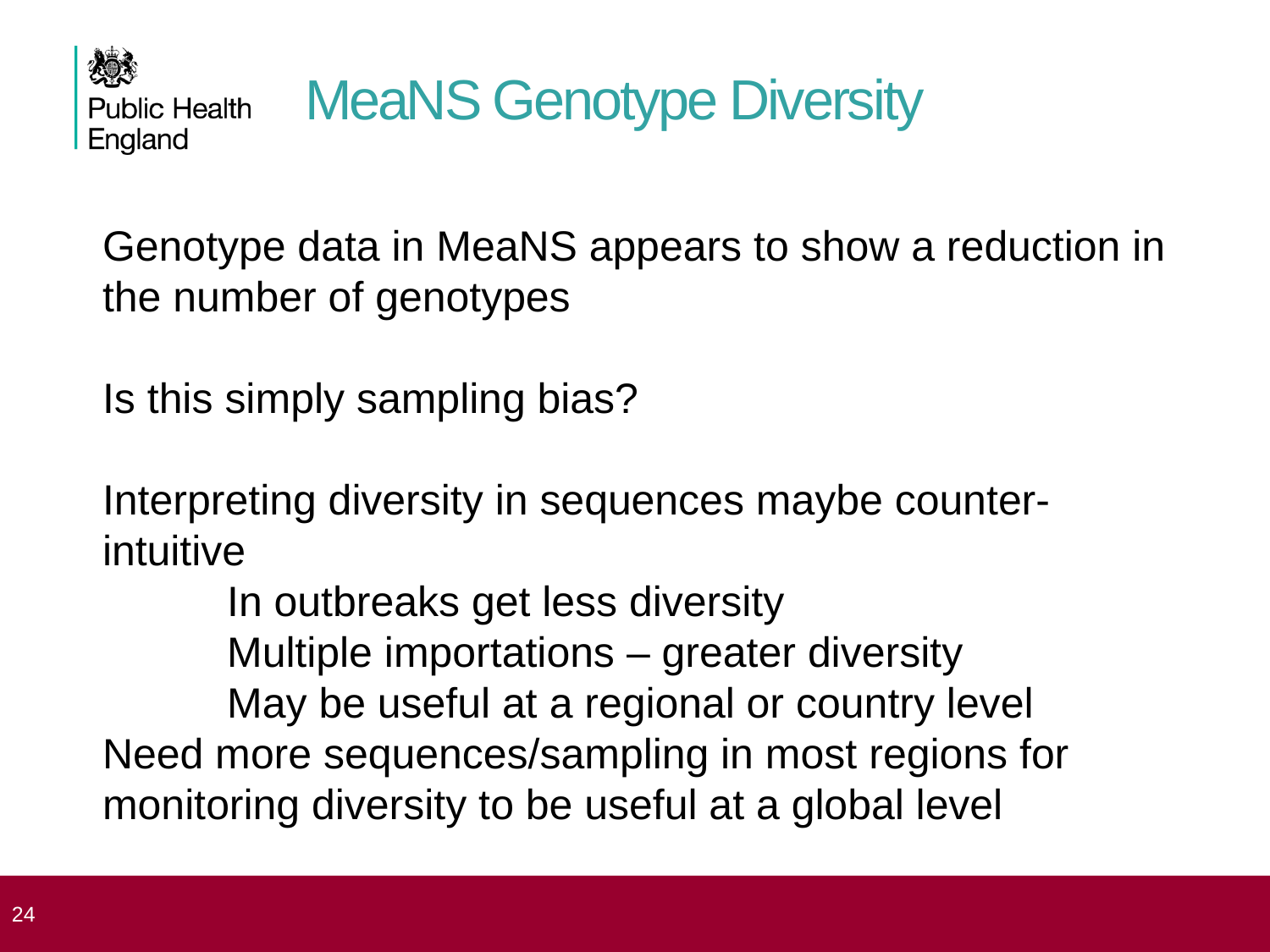

MeaNS Genotype Diversity
Genotype data in MeaNS appears to show a reduction in the number of genotypes

Is this simply sampling bias?

Interpreting diversity in sequences maybe counter-intuitive
		In outbreaks get less diversity
		Multiple importations – greater diversity
		May be useful at a regional or country level
Need more sequences/sampling in most regions for monitoring diversity to be useful at a global level
24
  24
Measles sequence diversity
Manual for the laboratory diagnosis of measles and rubella virus infection
WHO – EPI, WHO/IVB/07.01: 2nd edition 2007
MeaNS RubeNS Update 2015